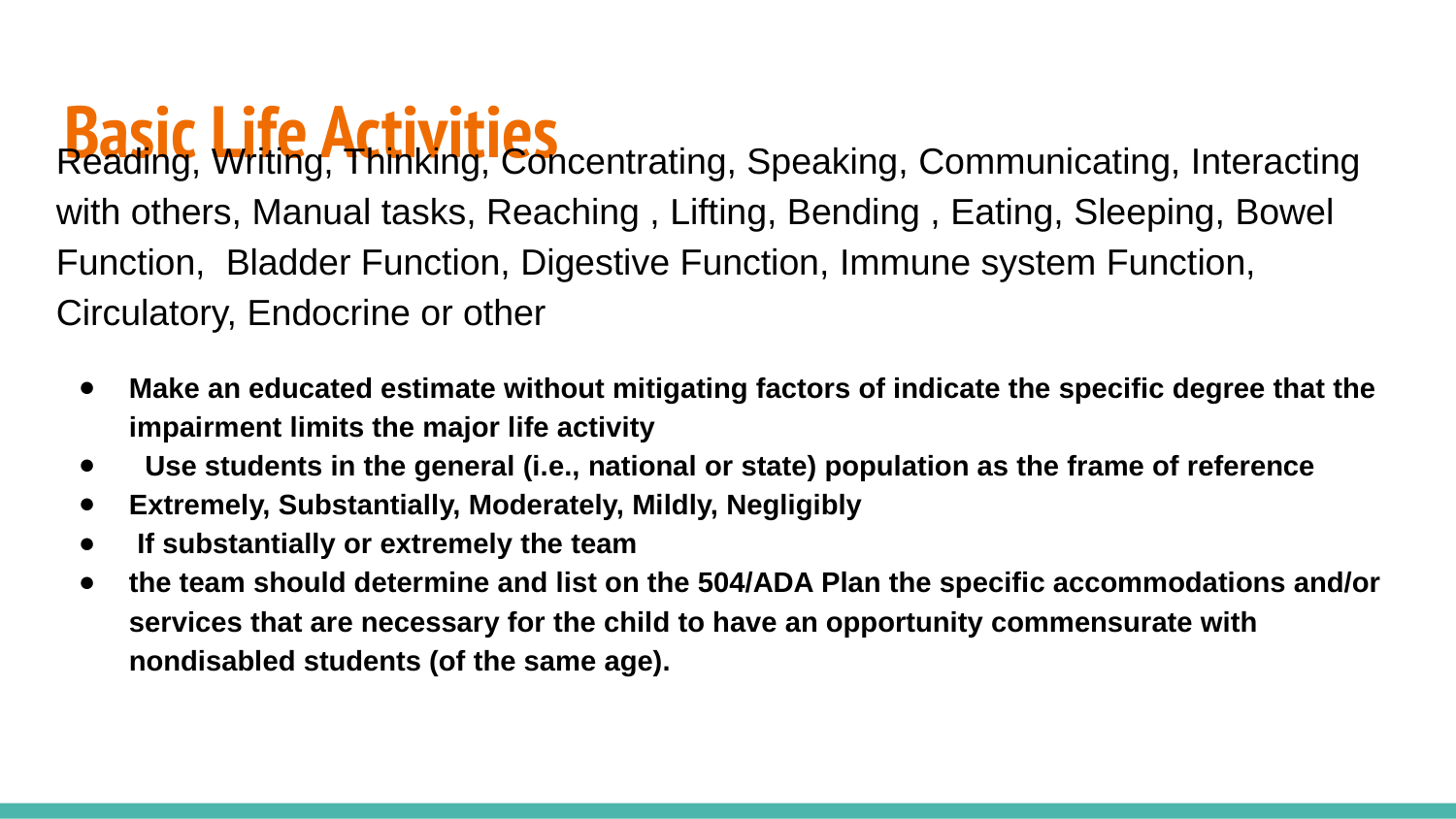

Reading, Writing, Thinking, Concentrating, Speaking, Communicating, Interacting with others, Manual tasks, Reaching , Lifting, Bending , Eating, Sleeping, Bowel Function,  Bladder Function, Digestive Function, Immune system Function, Circulatory, Endocrine or other
Make an educated estimate without mitigating factors of indicate the specific degree that the impairment limits the major life activity
  Use students in the general (i.e., national or state) population as the frame of reference
Extremely, Substantially, Moderately, Mildly, Negligibly
 If substantially or extremely the team
the team should determine and list on the 504/ADA Plan the specific accommodations and/or services that are necessary for the child to have an opportunity commensurate with nondisabled students (of the same age).

# Basic Life Activities